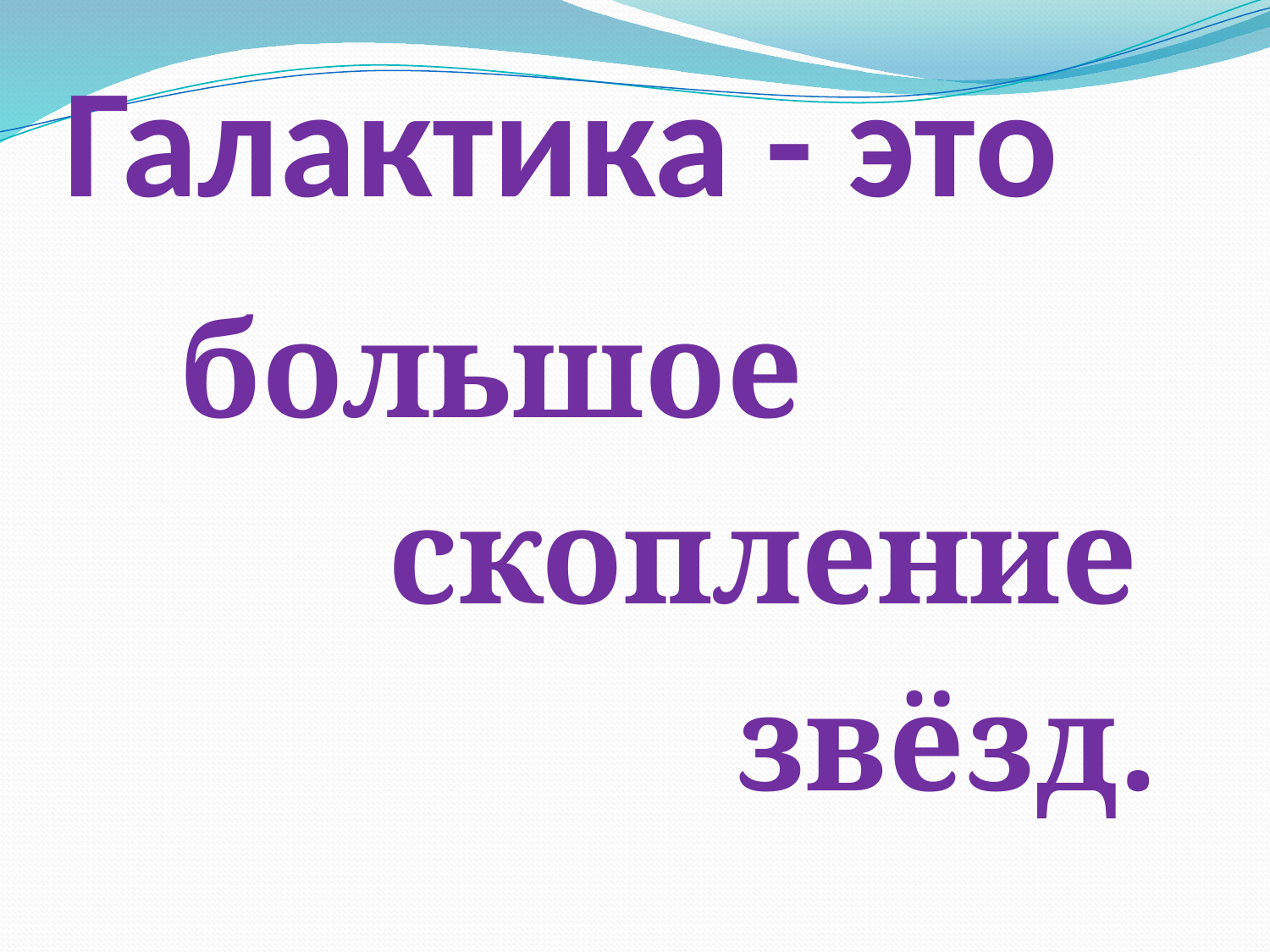

# Галактика - это
   большое
         скопление
                   звёзд.